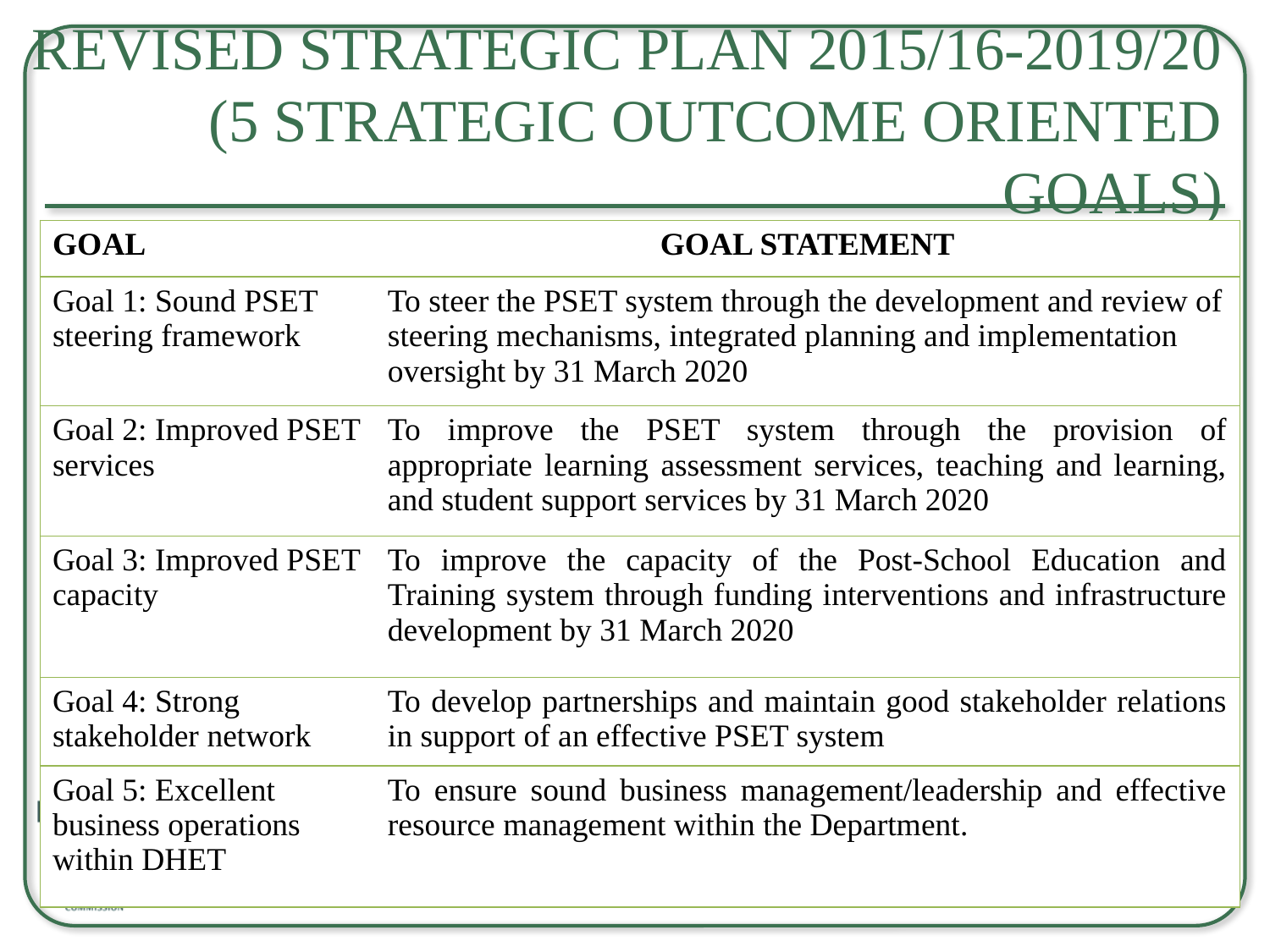

# Revised Strategic Plan 2015/16-2019/20        (5 Strategic Outcome Oriented Goals)

| GOAL | GOAL STATEMENT |
| --- | --- |
| Goal 1: Sound PSET steering framework | To steer the PSET system through the development and review of steering mechanisms, integrated planning and implementation oversight by 31 March 2020 |
| Goal 2: Improved PSET services | To improve the PSET system through the provision of appropriate learning assessment services, teaching and learning, and student support services by 31 March 2020 |
| Goal 3: Improved PSET capacity | To improve the capacity of the Post-School Education and Training system through funding interventions and infrastructure development by 31 March 2020 |
| Goal 4: Strong stakeholder network | To develop partnerships and maintain good stakeholder relations in support of an effective PSET system |
| Goal 5: Excellent business operations within DHET | To ensure sound business management/leadership and effective resource management within the Department. |
10
Briefing to the PC on Higher Education and Training